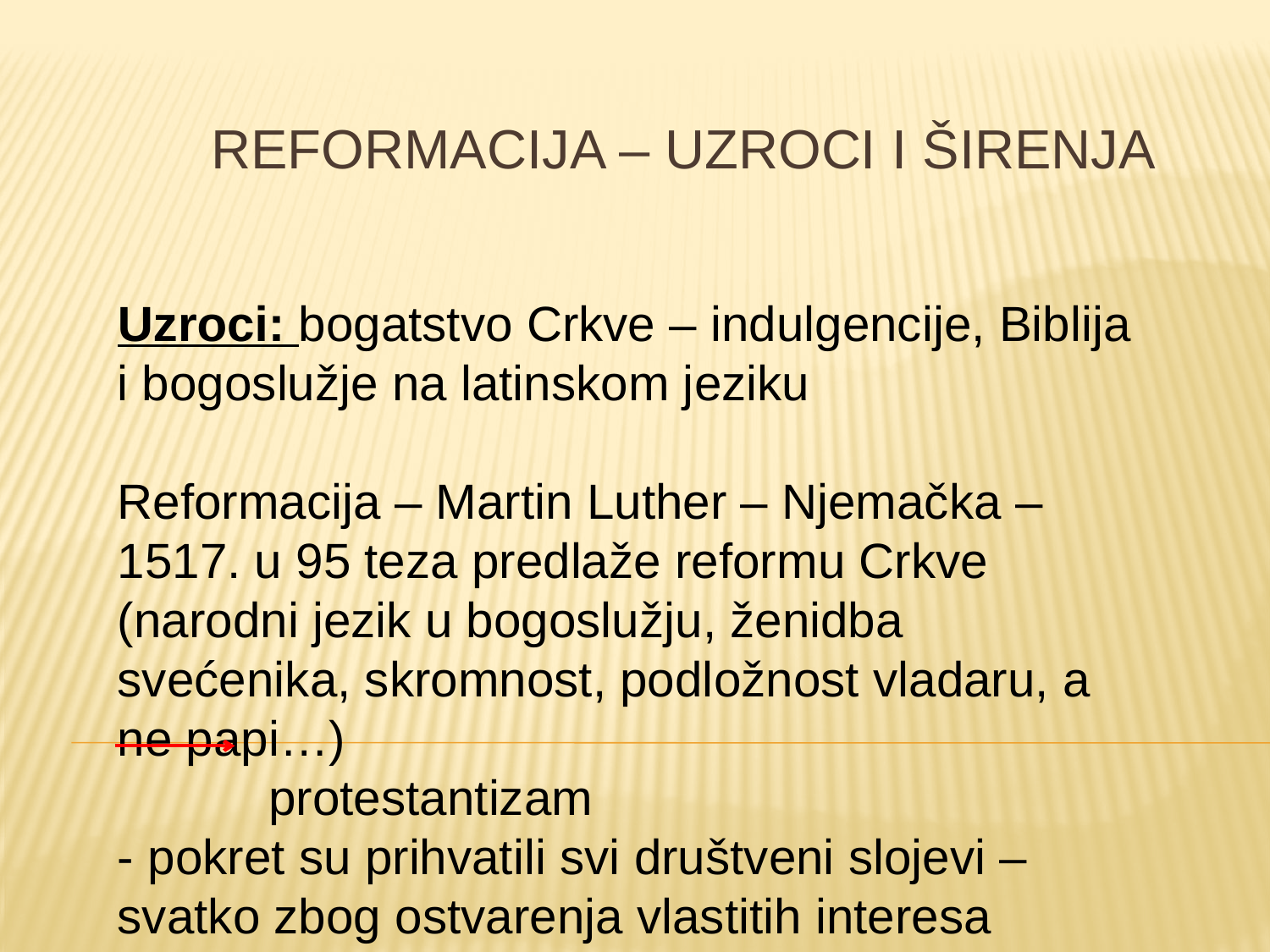

Reformacija – uzroci i širenja

Uzroci: bogatstvo Crkve – indulgencije, Biblija i bogoslužje na latinskom jeziku

Reformacija – Martin Luther – Njemačka – 1517. u 95 teza predlaže reformu Crkve (narodni jezik u bogoslužju, ženidba svećenika, skromnost, podložnost vladaru, a ne papi…)
           protestantizam
- pokret su prihvatili svi društveni slojevi – svatko zbog ostvarenja vlastitih interesa